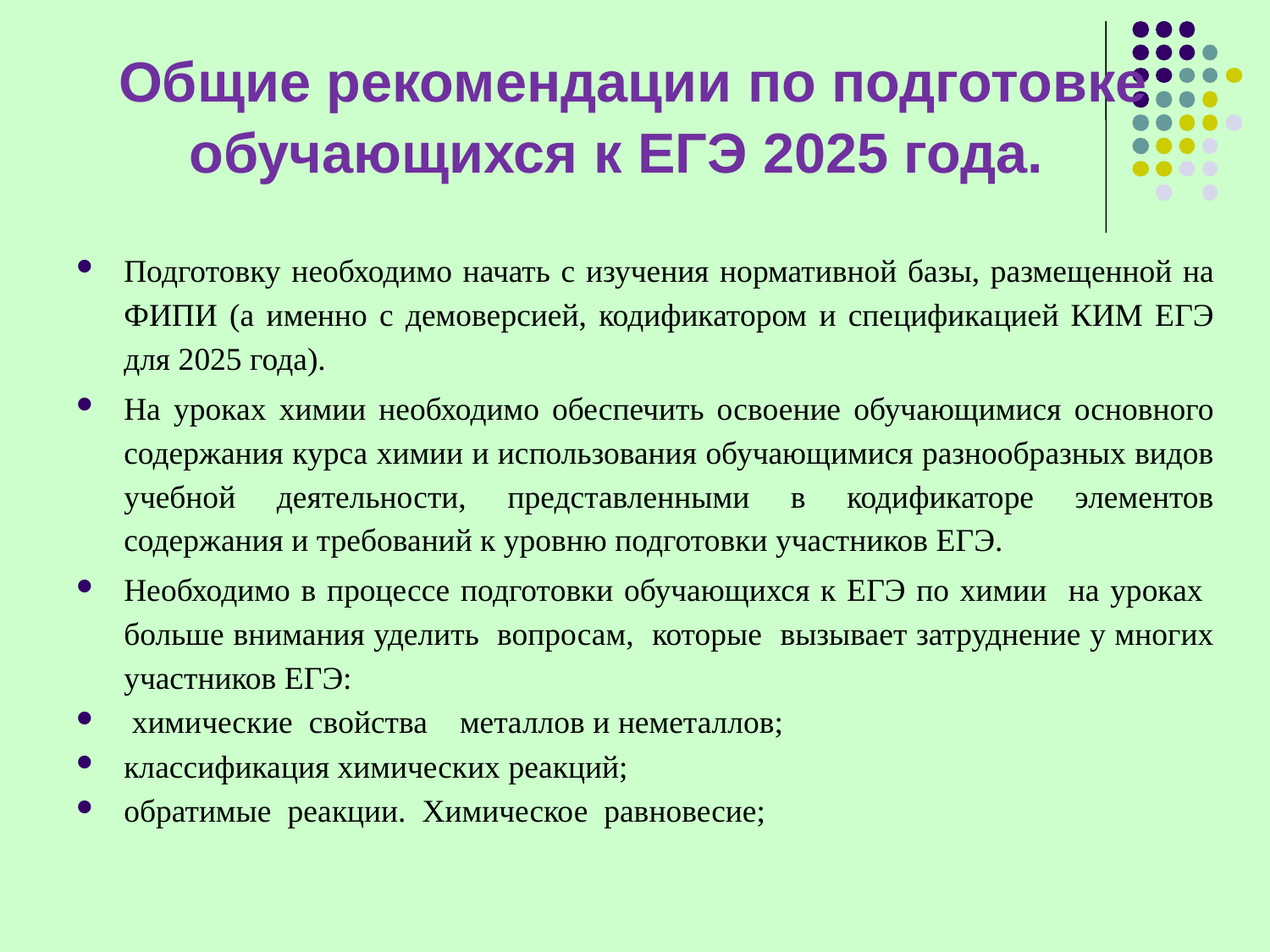

# Общие рекомендации по подготовке обучающихся к ЕГЭ 2025 года.
Подготовку необходимо начать с изучения нормативной базы, размещенной на ФИПИ (а именно с демоверсией, кодификатором и спецификацией КИМ ЕГЭ для 2025 года).
На уроках химии необходимо обеспечить освоение обучающимися основного содержания курса химии и использования обучающимися разнообразных видов учебной деятельности, представленными в кодификаторе элементов содержания и требований к уровню подготовки участников ЕГЭ.
Необходимо в процессе подготовки обучающихся к ЕГЭ по химии  на уроках  больше внимания уделить  вопросам,  которые  вызывает затруднение у многих участников ЕГЭ:
 химические  свойства    металлов и неметаллов;
классификация химических реакций;
обратимые  реакции.  Химическое  равновесие;